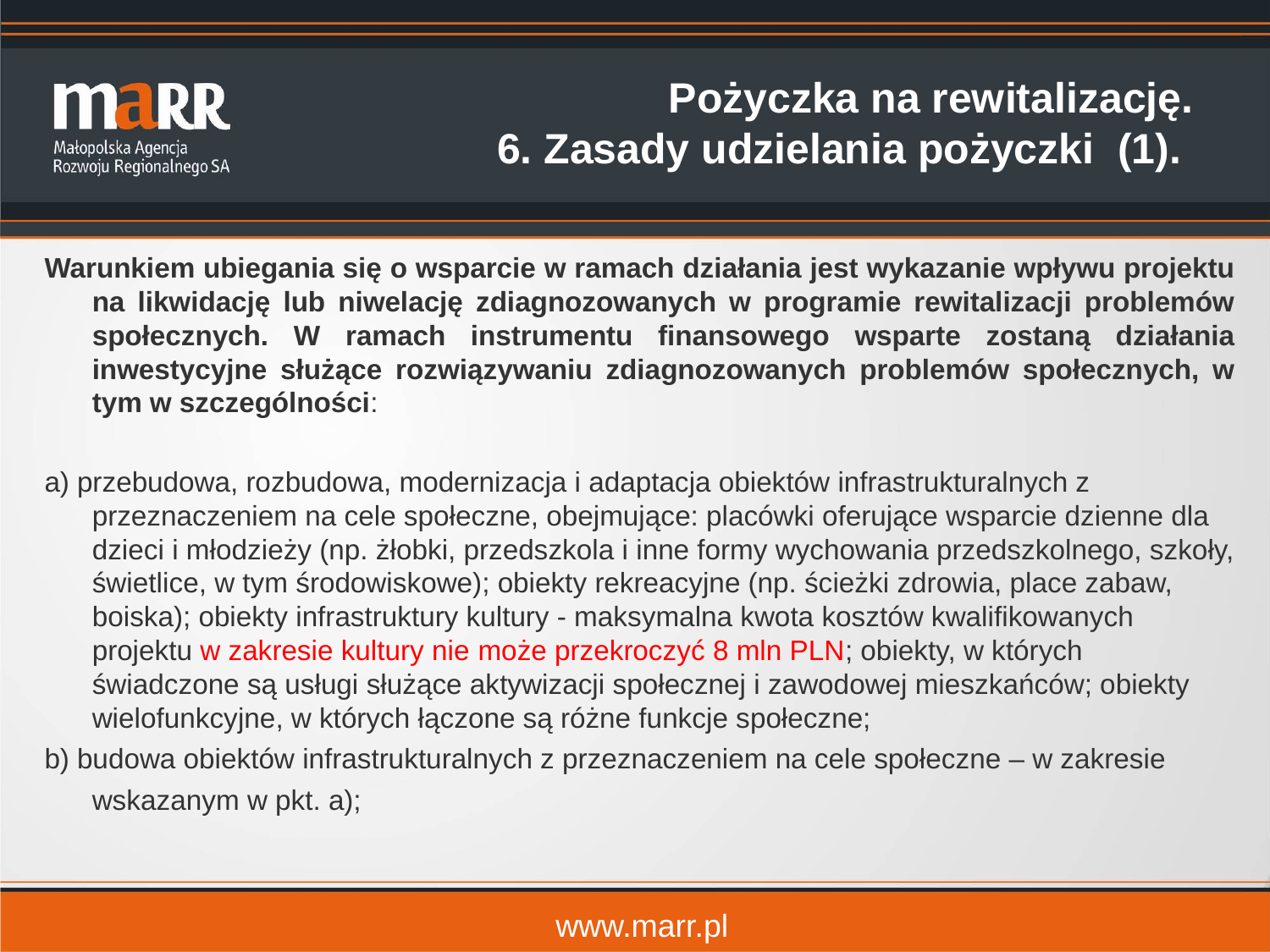

Pożyczka na rewitalizację.
6. Zasady udzielania pożyczki  (1).
Warunkiem ubiegania się o wsparcie w ramach działania jest wykazanie wpływu projektu na likwidację lub niwelację zdiagnozowanych w programie rewitalizacji problemów społecznych. W ramach instrumentu finansowego wsparte zostaną działania inwestycyjne służące rozwiązywaniu zdiagnozowanych problemów społecznych, w tym w szczególności:

a) przebudowa, rozbudowa, modernizacja i adaptacja obiektów infrastrukturalnych z przeznaczeniem na cele społeczne, obejmujące: placówki oferujące wsparcie dzienne dla dzieci i młodzieży (np. żłobki, przedszkola i inne formy wychowania przedszkolnego, szkoły, świetlice, w tym środowiskowe); obiekty rekreacyjne (np. ścieżki zdrowia, place zabaw, boiska); obiekty infrastruktury kultury - maksymalna kwota kosztów kwalifikowanych projektu w zakresie kultury nie może przekroczyć 8 mln PLN; obiekty, w których świadczone są usługi służące aktywizacji społecznej i zawodowej mieszkańców; obiekty wielofunkcyjne, w których łączone są różne funkcje społeczne;
b) budowa obiektów infrastrukturalnych z przeznaczeniem na cele społeczne – w zakresie wskazanym w pkt. a);